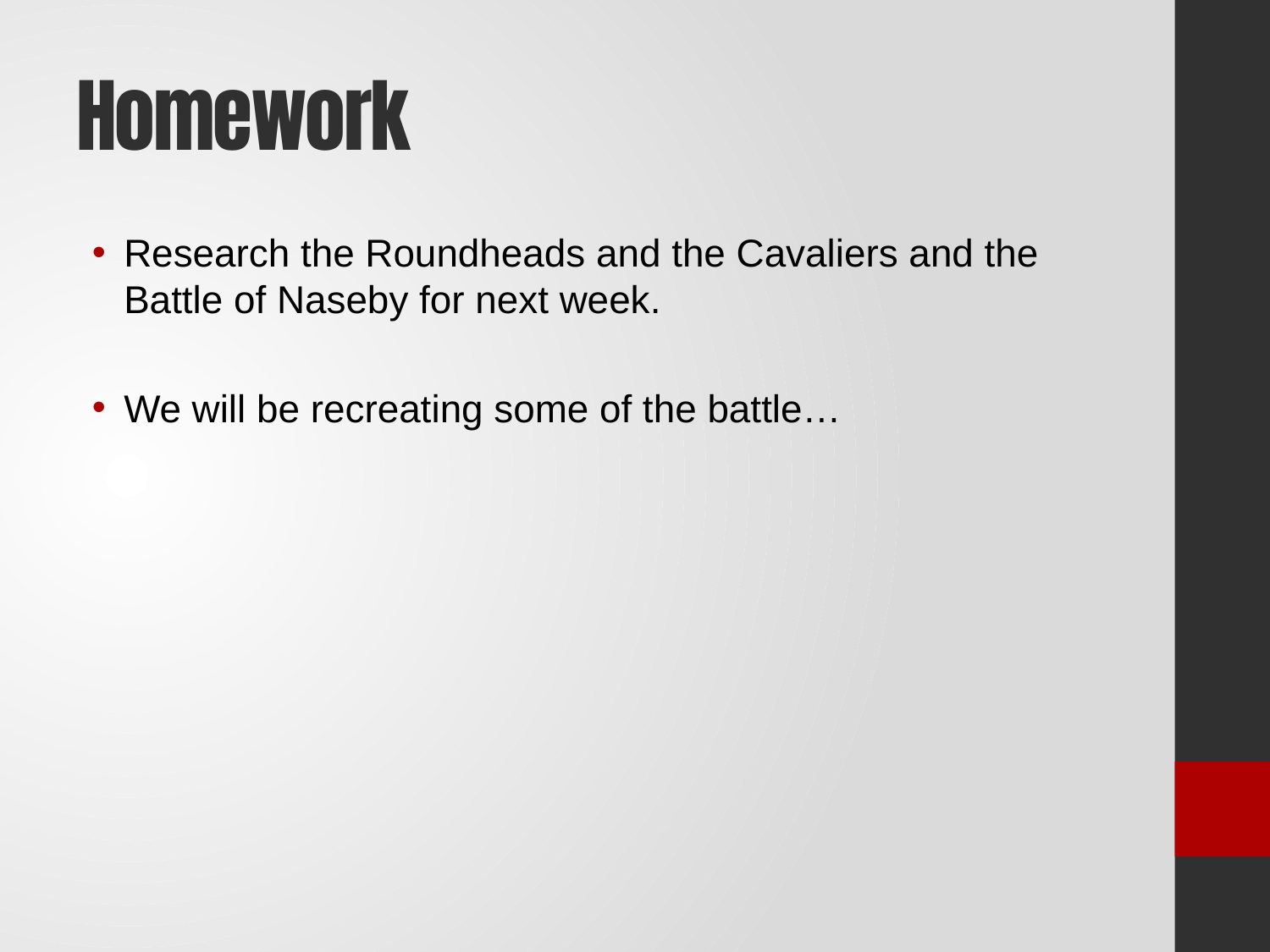

# Homework
Research the Roundheads and the Cavaliers and the Battle of Naseby for next week.

We will be recreating some of the battle…